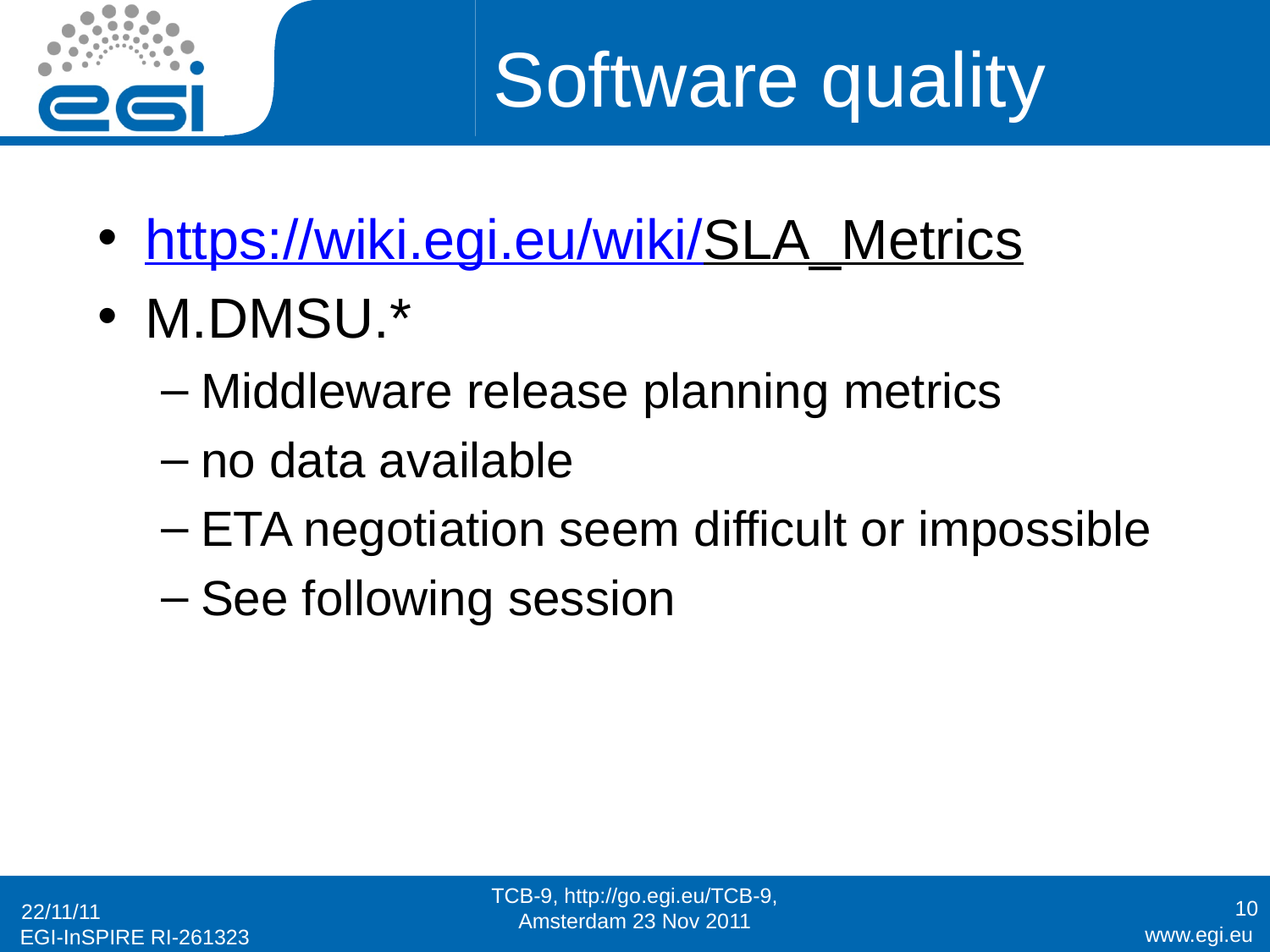

# Software quality
https://wiki.egi.eu/wiki/SLA_Metrics
M.DMSU.*
Middleware release planning metrics
no data available
ETA negotiation seem difficult or impossible
See following session
TCB-9, http://go.egi.eu/TCB-9, Amsterdam 23 Nov 2011
10
22/11/11